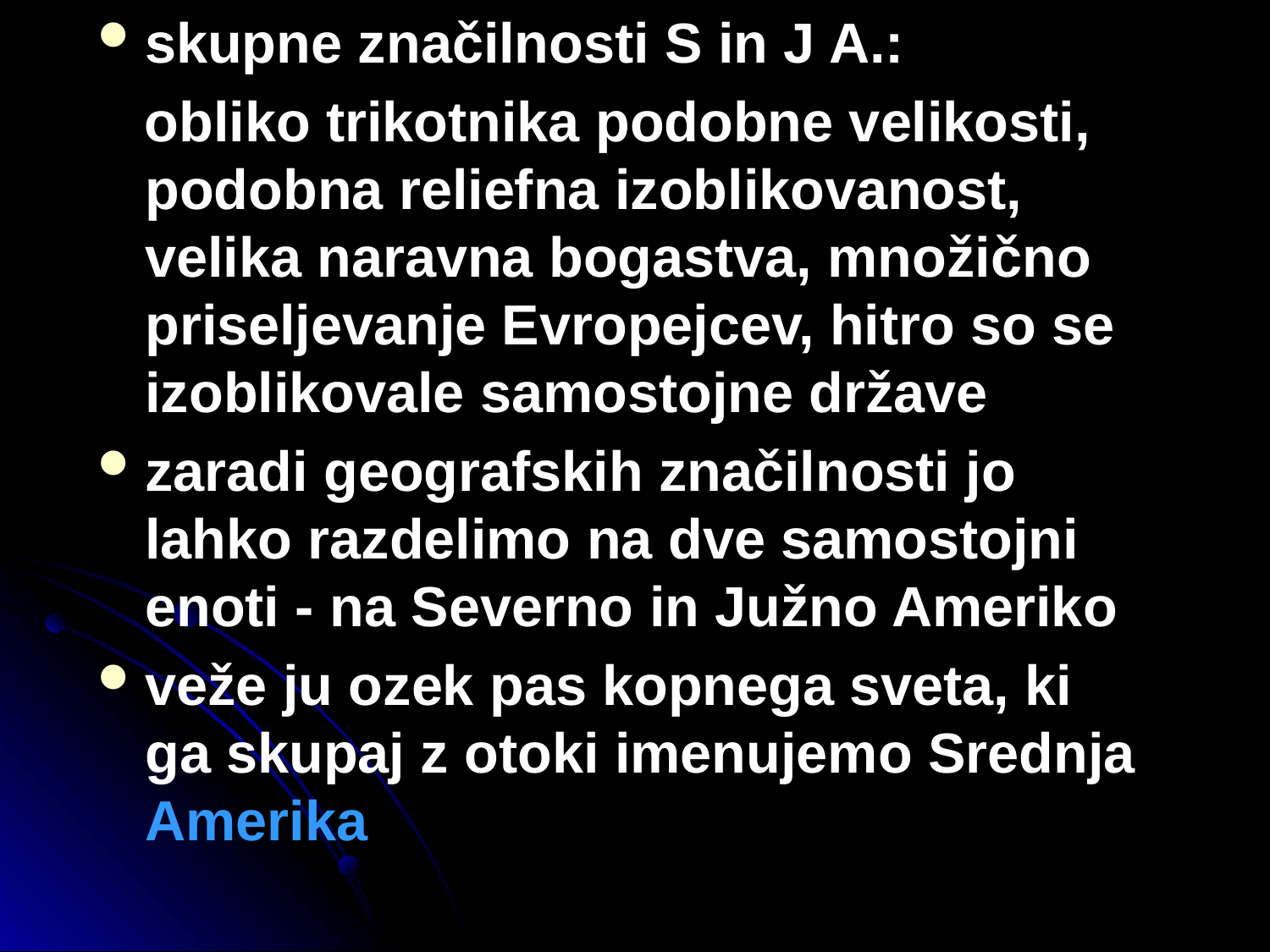

skupne značilnosti S in J A.:
   obliko trikotnika podobne velikosti, podobna reliefna izoblikovanost, velika naravna bogastva, množično priseljevanje Evropejcev, hitro so se izoblikovale samostojne države
zaradi geografskih značilnosti jo lahko razdelimo na dve samostojni enoti - na Severno in Južno Ameriko
veže ju ozek pas kopnega sveta, ki ga skupaj z otoki imenujemo Srednja Amerika
#